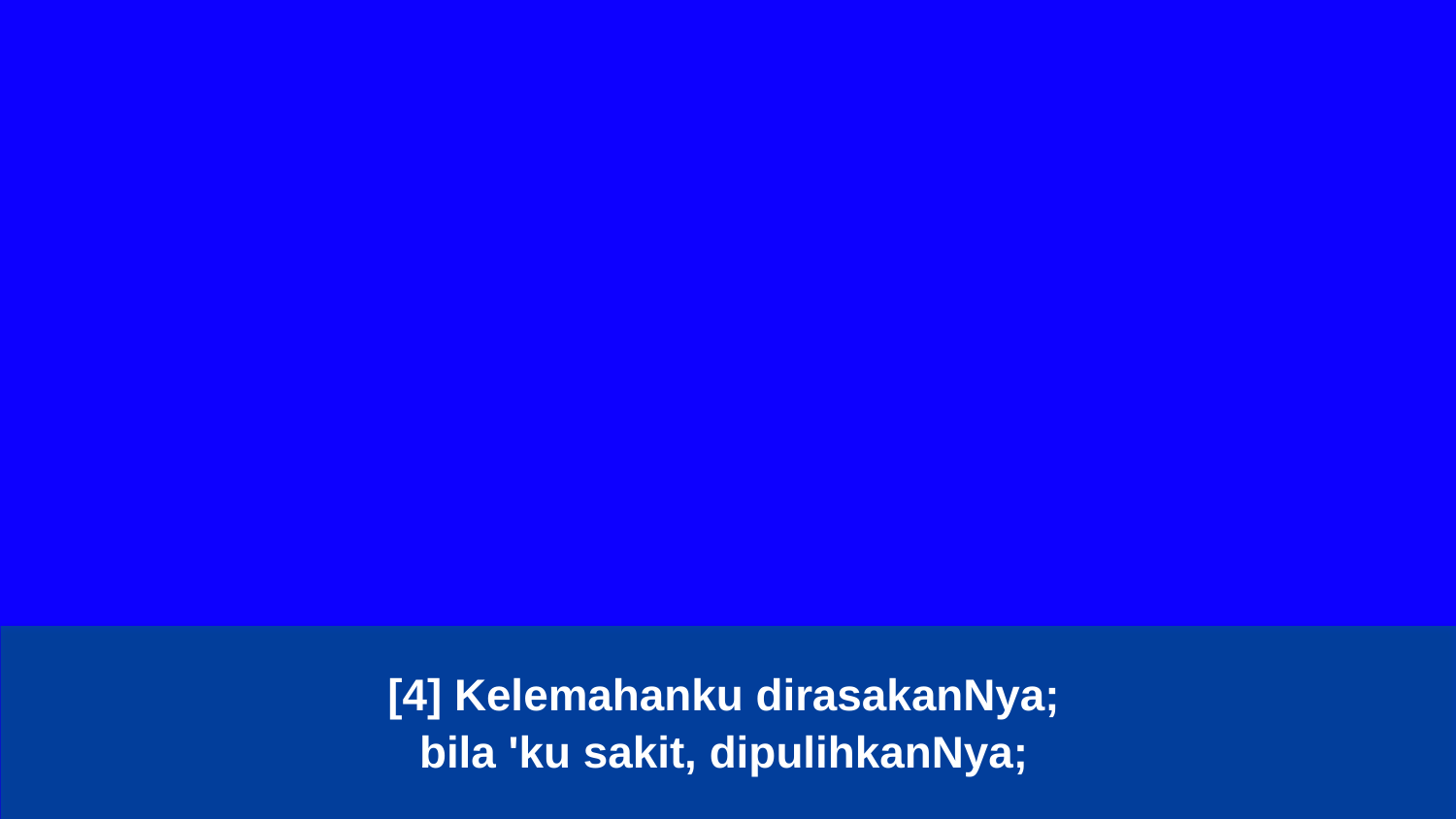

[4] Kelemahanku dirasakanNya;
bila 'ku sakit, dipulihkanNya;